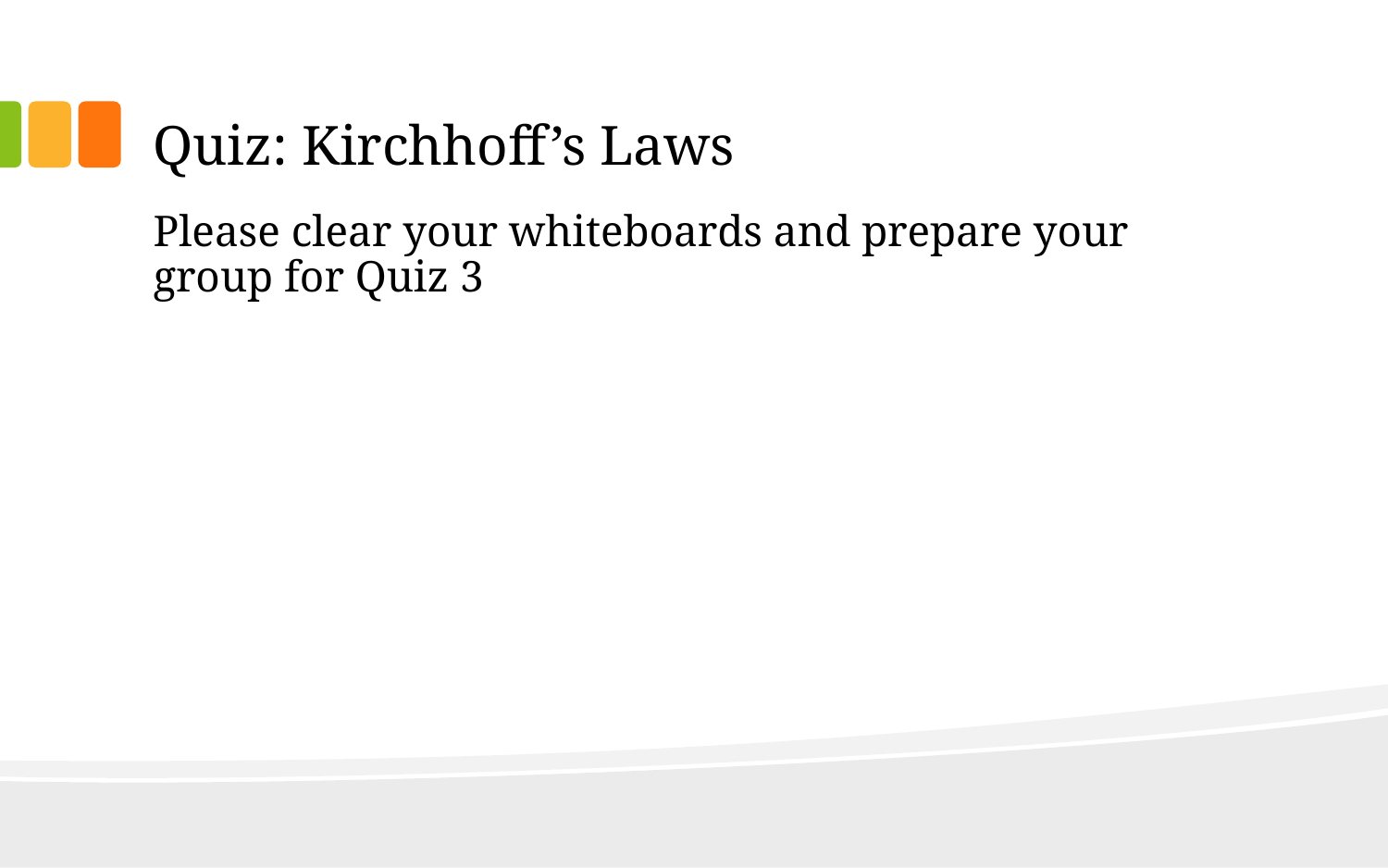

# Quiz: Kirchhoff’s Laws
Please clear your whiteboards and prepare your group for Quiz 3